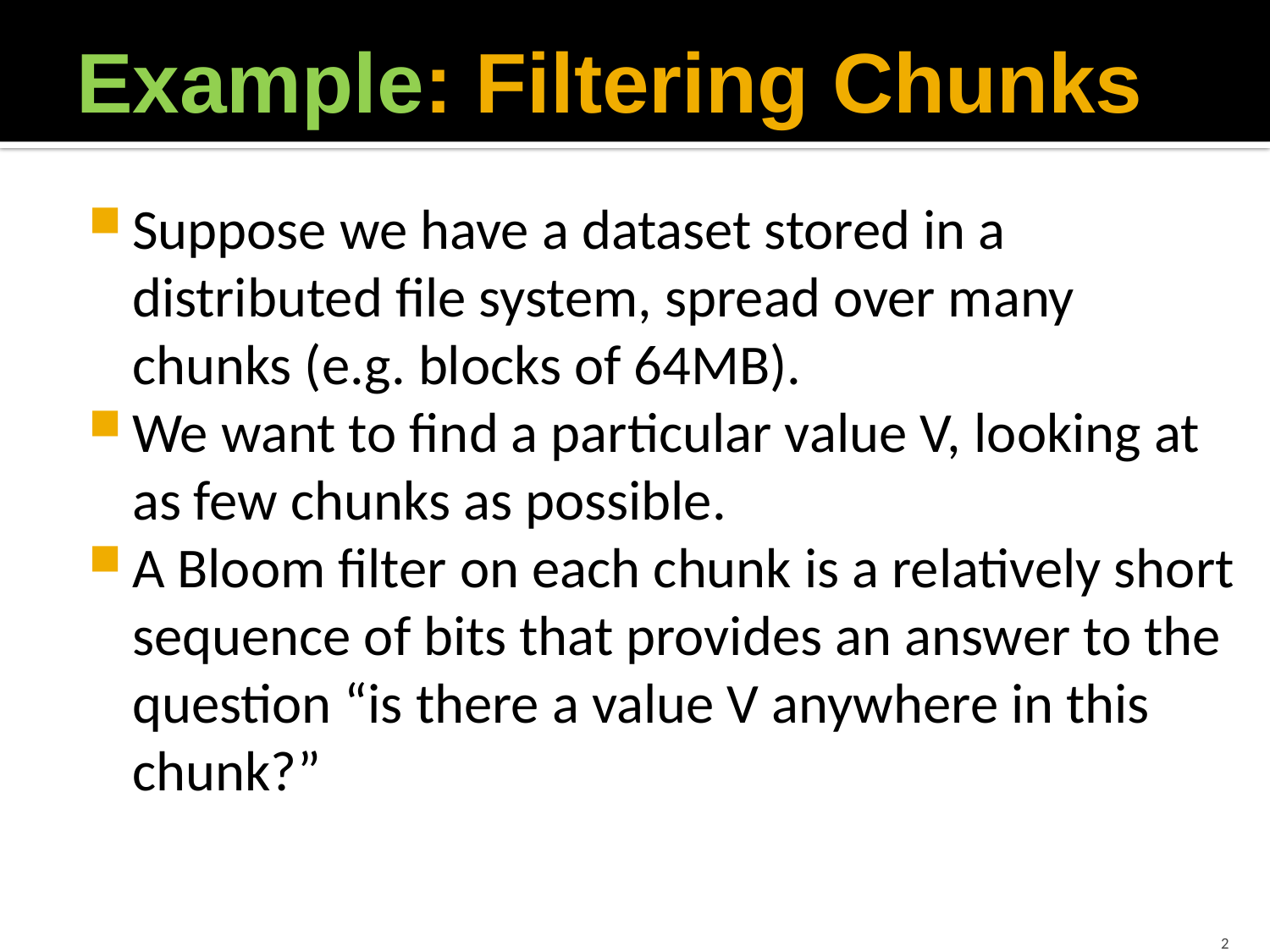

# Example: Filtering Chunks
Suppose we have a dataset stored in a distributed file system, spread over many chunks (e.g. blocks of 64MB).
We want to find a particular value V, looking at as few chunks as possible.
A Bloom filter on each chunk is a relatively short sequence of bits that provides an answer to the question “is there a value V anywhere in this chunk?”
2